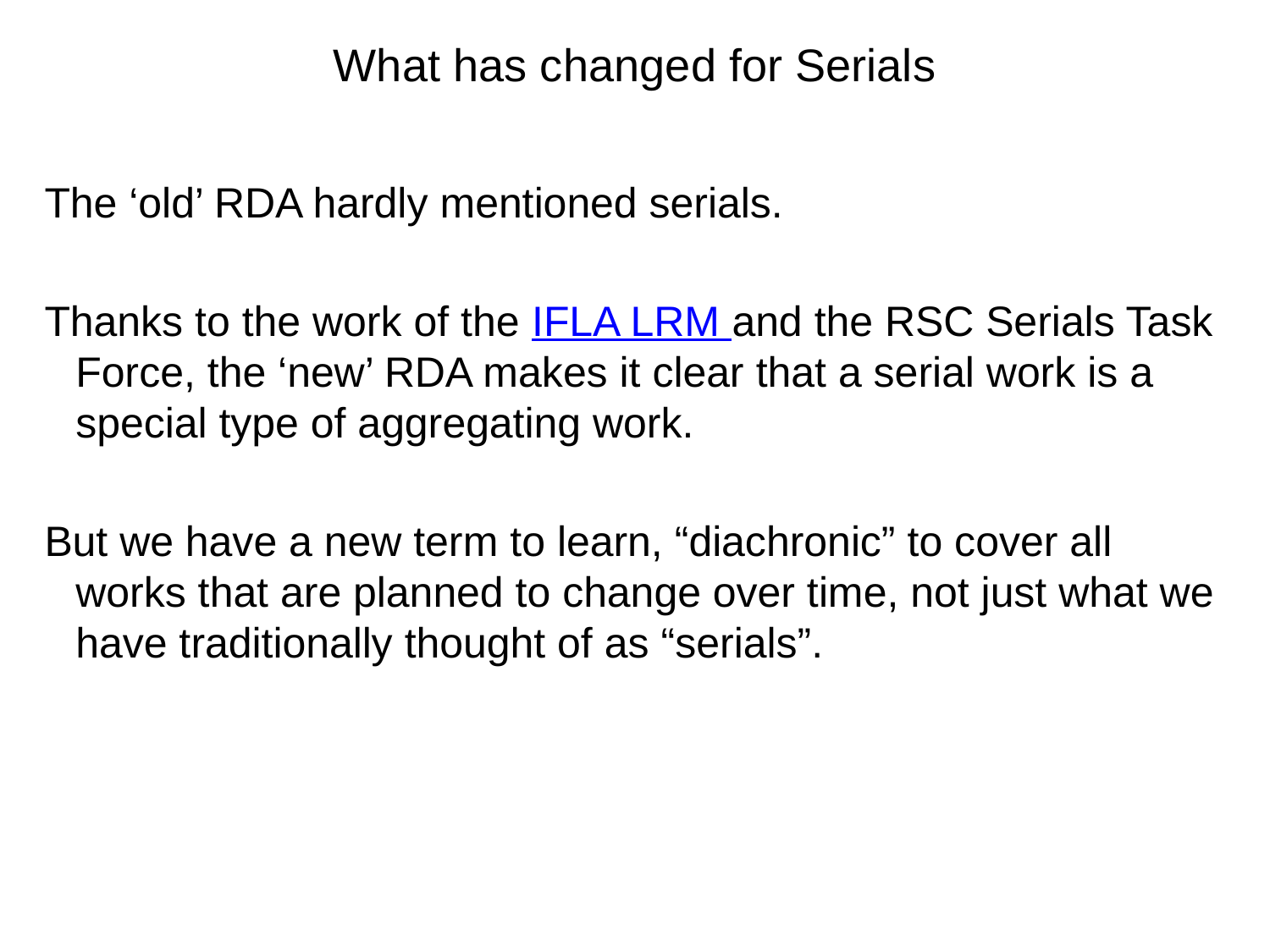

# What has changed for Serials
The ‘old’ RDA hardly mentioned serials.

Thanks to the work of the IFLA LRM and the RSC Serials Task Force, the ‘new’ RDA makes it clear that a serial work is a special type of aggregating work.

But we have a new term to learn, “diachronic” to cover all works that are planned to change over time, not just what we have traditionally thought of as “serials”.